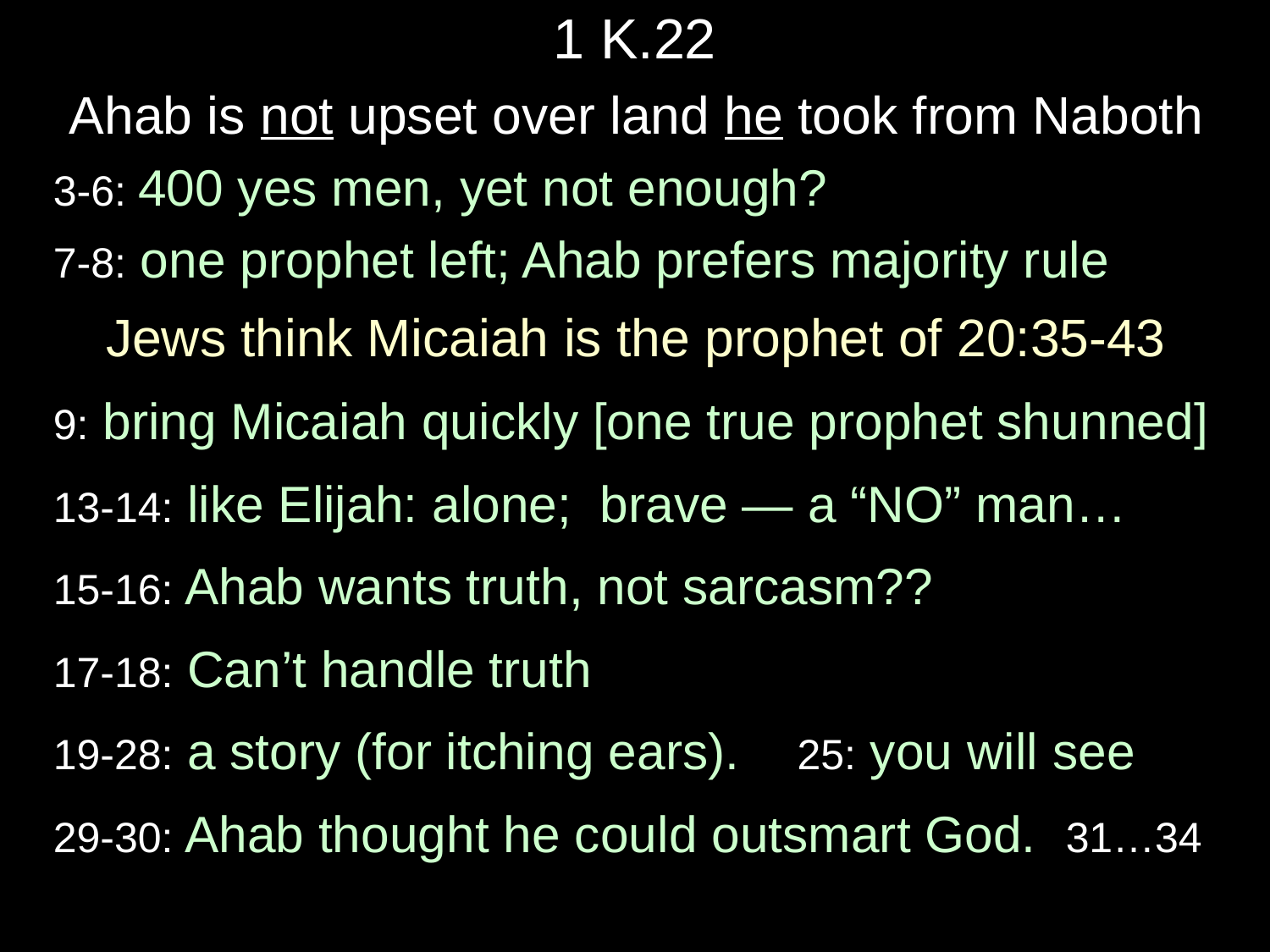

# 1 K.22
Ahab is not upset over land he took from Naboth
3-6: 400 yes men, yet not enough?
7-8: one prophet left; Ahab prefers majority rule
Jews think Micaiah is the prophet of 20:35-43
9: bring Micaiah quickly [one true prophet shunned]
13-14: like Elijah: alone;  brave — a “NO” man…
15-16: Ahab wants truth, not sarcasm??
17-18: Can’t handle truth
19-28: a story (for itching ears).    25: you will see
29-30: Ahab thought he could outsmart God.  31…34